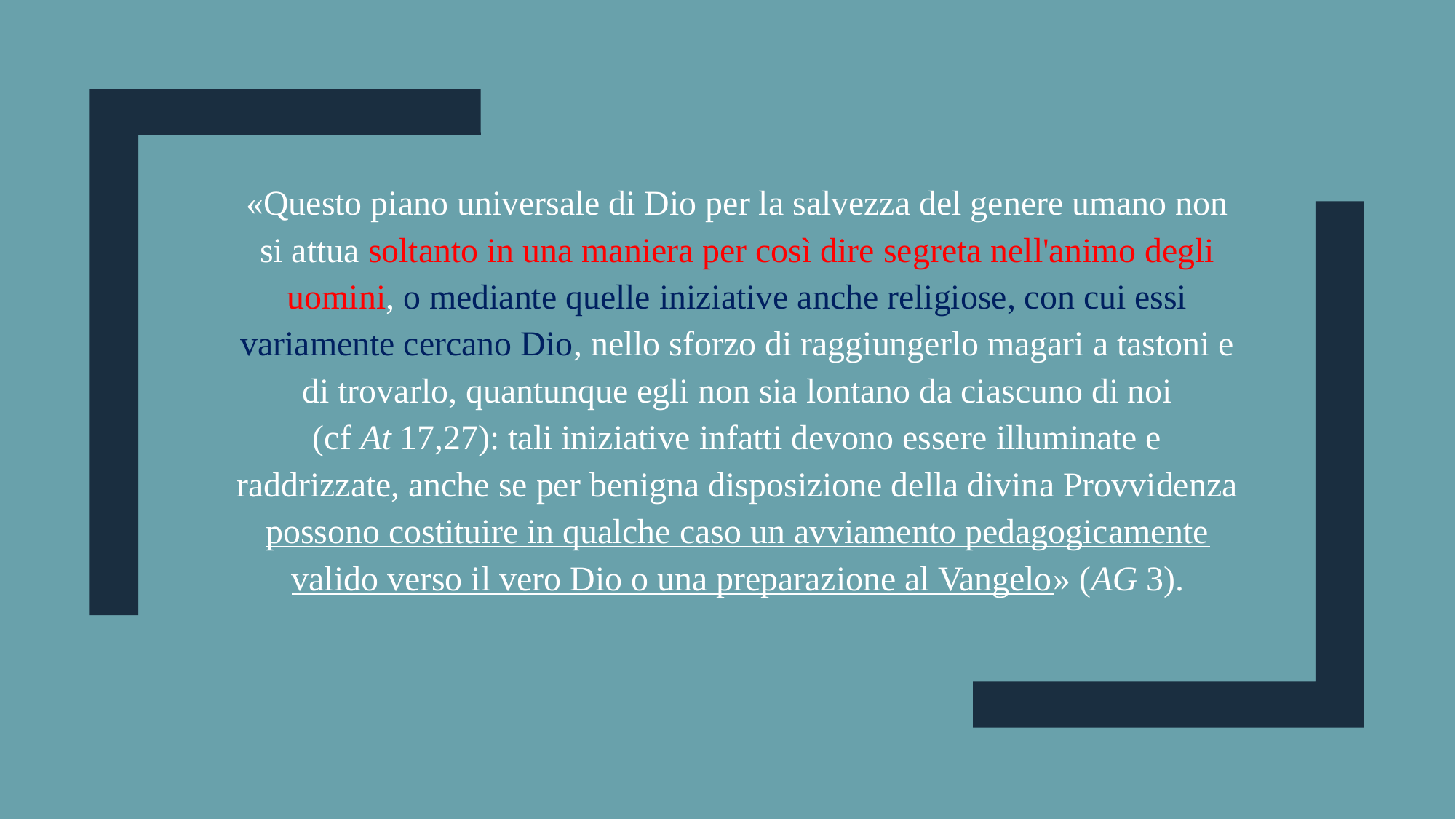

«Questo piano universale di Dio per la salvezza del genere umano non si attua soltanto in una maniera per così dire segreta nell'animo degli uomini, o mediante quelle iniziative anche religiose, con cui essi variamente cercano Dio, nello sforzo di raggiungerlo magari a tastoni e di trovarlo, quantunque egli non sia lontano da ciascuno di noi (cf At 17,27): tali iniziative infatti devono essere illuminate e raddrizzate, anche se per benigna disposizione della divina Provvidenza possono costituire in qualche caso un avviamento pedagogicamente valido verso il vero Dio o una preparazione al Vangelo» (AG 3).